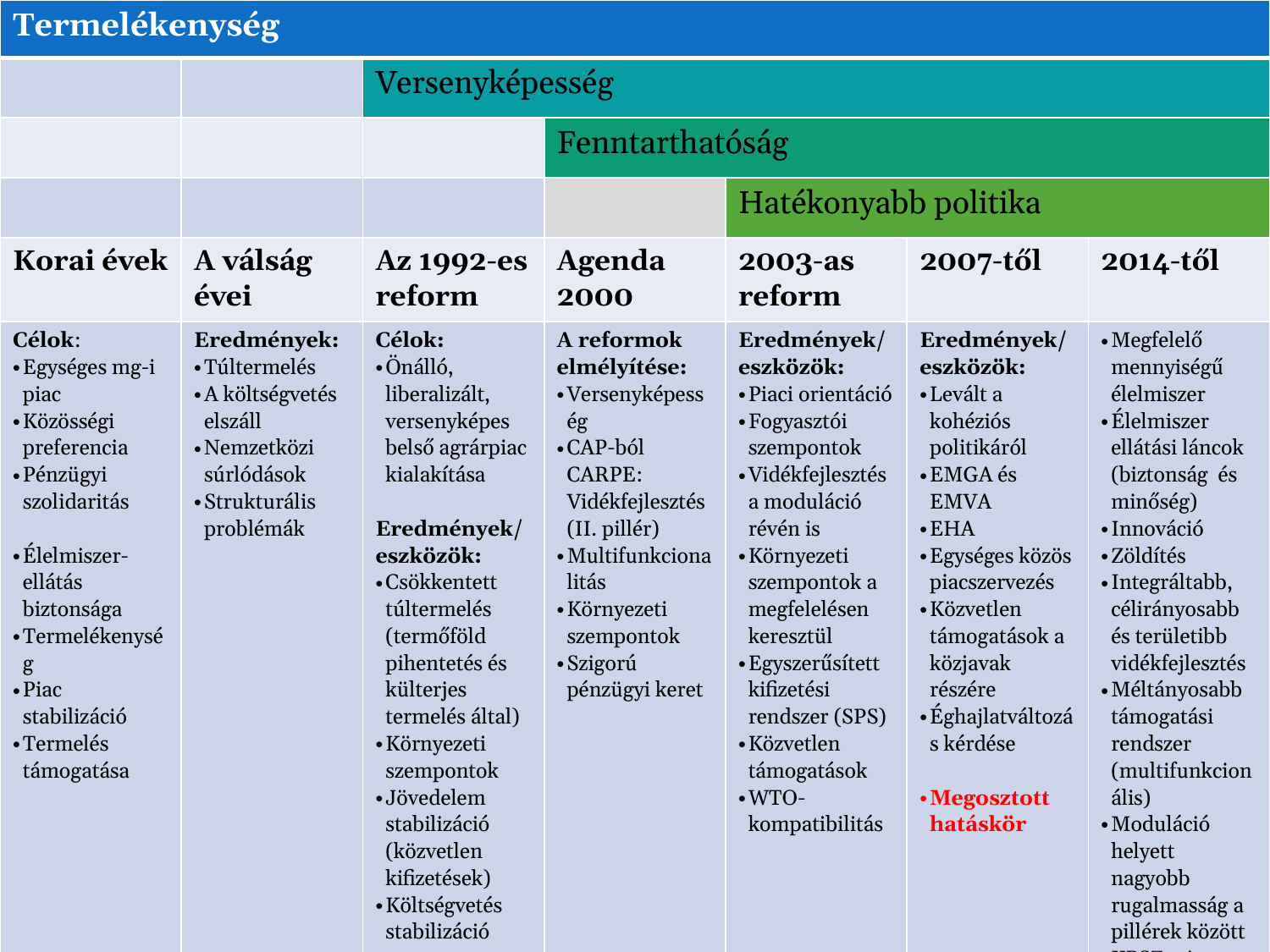

| Termelékenység |  |  |  |  |  |  |
| --- | --- | --- | --- | --- | --- | --- |
|  |  | Versenyképesség |  |  |  |  |
|  |  |  | Fenntarthatóság |  |  |  |
|  |  |  |  | Hatékonyabb politika |  |  |
| Korai évek | A válság évei | Az 1992-es reform | Agenda 2000 | 2003-as reform | 2007-től | 2014-től |
| Célok: Egységes mg-i piac Közösségi preferencia Pénzügyi szolidaritás Élelmiszer-ellátás biztonsága Termelékenység Piac stabilizáció Termelés támogatása | Eredmények: Túltermelés A költségvetés elszáll Nemzetközi súrlódások Strukturális problémák | Célok: Önálló, liberalizált, versenyképes belső agrárpiac kialakítása Eredmények/eszközök: Csökkentett túltermelés (termőföld pihentetés és külterjes termelés által) Környezeti szempontok Jövedelem stabilizáció (közvetlen kifizetések) Költségvetés stabilizáció | A reformok elmélyítése: Versenyképesség CAP-ból CARPE: Vidékfejlesztés (II. pillér) Multifunkcionalitás Környezeti szempontok Szigorú pénzügyi keret | Eredmények/eszközök: Piaci orientáció Fogyasztói szempontok Vidékfejlesztés a moduláció révén is Környezeti szempontok a megfelelésen keresztül Egyszerűsített kifizetési rendszer (SPS) Közvetlen támogatások WTO-kompatibilitás | Eredmények/eszközök: Levált a kohéziós politikáról EMGA és EMVA EHA Egységes közös piacszervezés Közvetlen támogatások a közjavak részére Éghajlatváltozás kérdése Megosztott hatáskör | Megfelelő mennyiségű élelmiszer Élelmiszer ellátási láncok (biztonság és minőség) Innováció Zöldítés Integráltabb, célirányosabb és területibb vidékfejlesztés Méltányosabb támogatási rendszer (multifunkcionális) Moduláció helyett nagyobb rugalmasság a pillérek között KPSZ mint biztonsági háló |